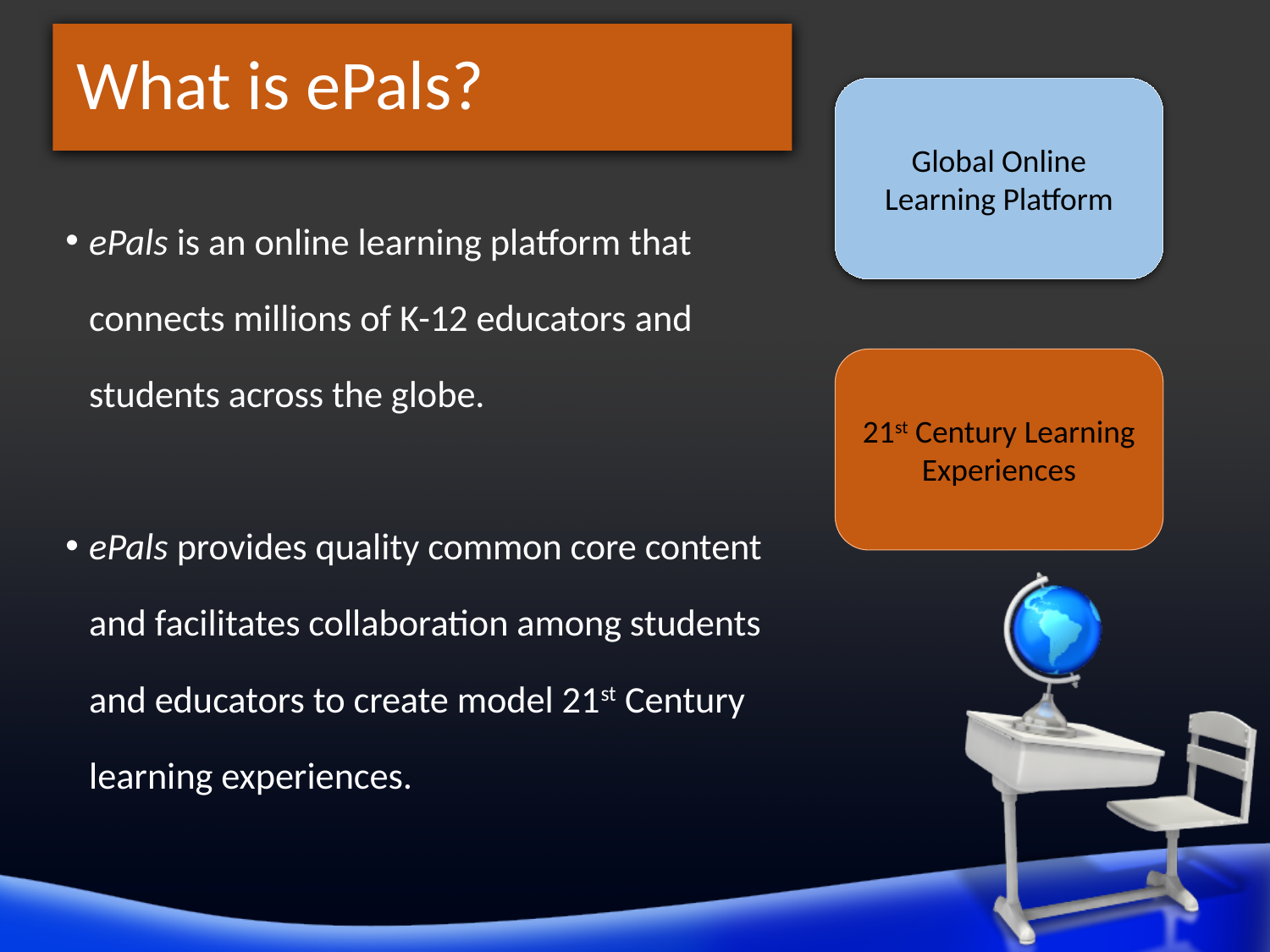

# What is ePals?
Global Online Learning Platform
ePals is an online learning platform that connects millions of K-12 educators and students across the globe.

ePals provides quality common core content and facilitates collaboration among students and educators to create model 21st Century learning experiences.
21st Century Learning Experiences